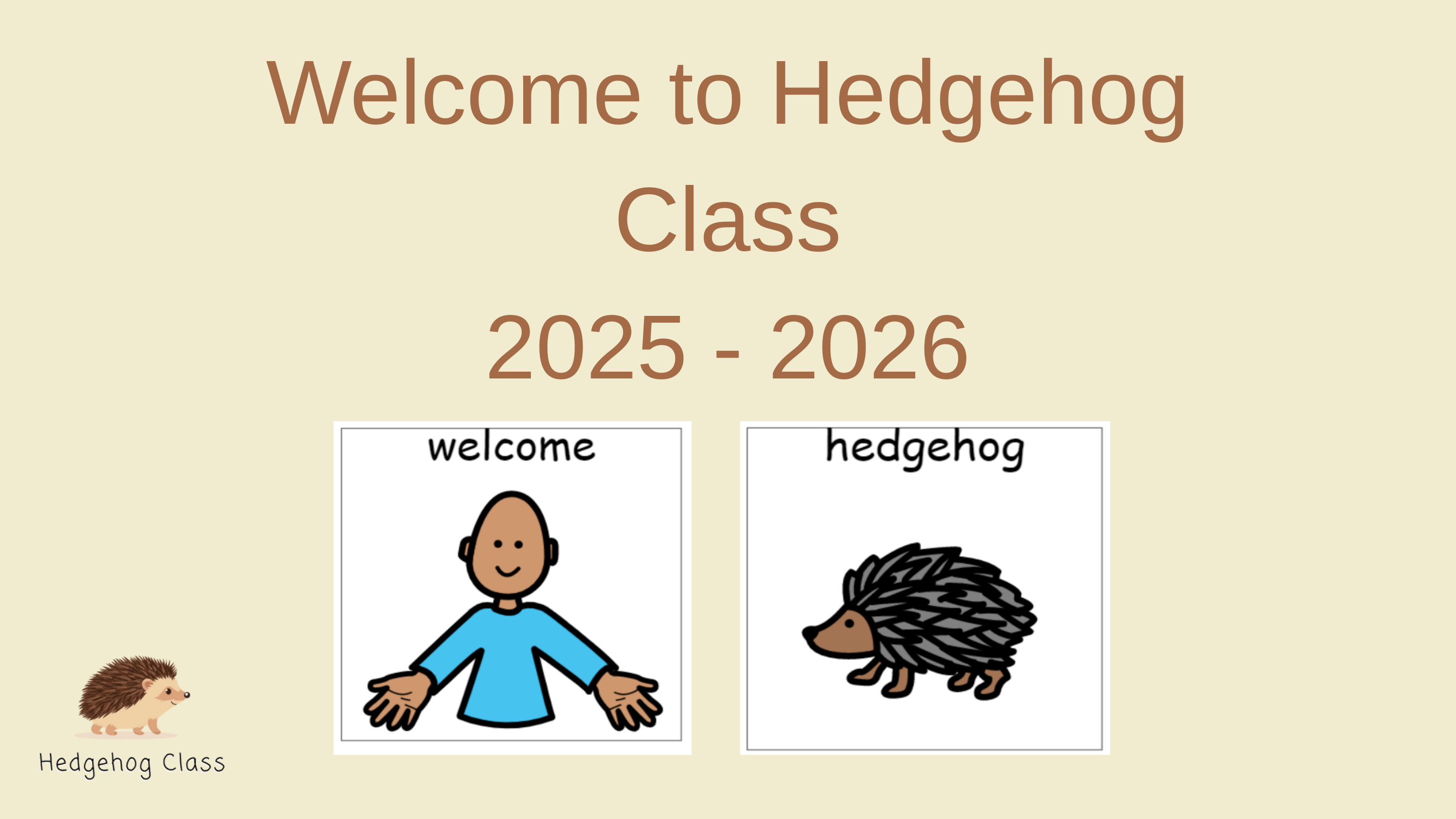

Welcome to Hedgehog Class
2025 - 2026